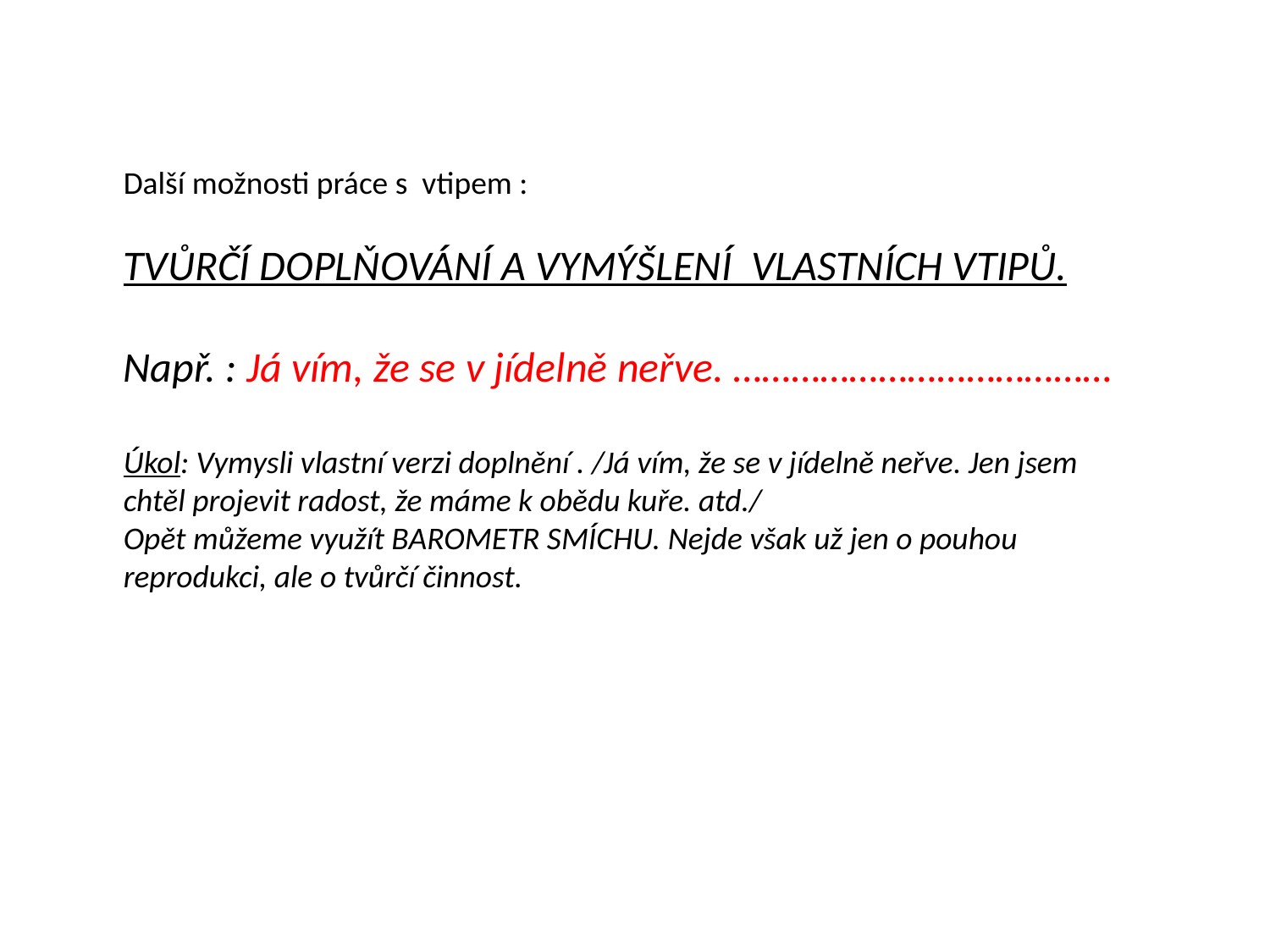

Další možnosti práce s  vtipem :

TVŮRČÍ DOPLŇOVÁNÍ A VYMÝŠLENÍ  VLASTNÍCH VTIPŮ.

Např. : Já vím, že se v jídelně neřve. …………………………………

Úkol: Vymysli vlastní verzi doplnění . /Já vím, že se v jídelně neřve. Jen jsem chtěl projevit radost, že máme k obědu kuře. atd./
Opět můžeme využít BAROMETR SMÍCHU. Nejde však už jen o pouhou reprodukci, ale o tvůrčí činnost.